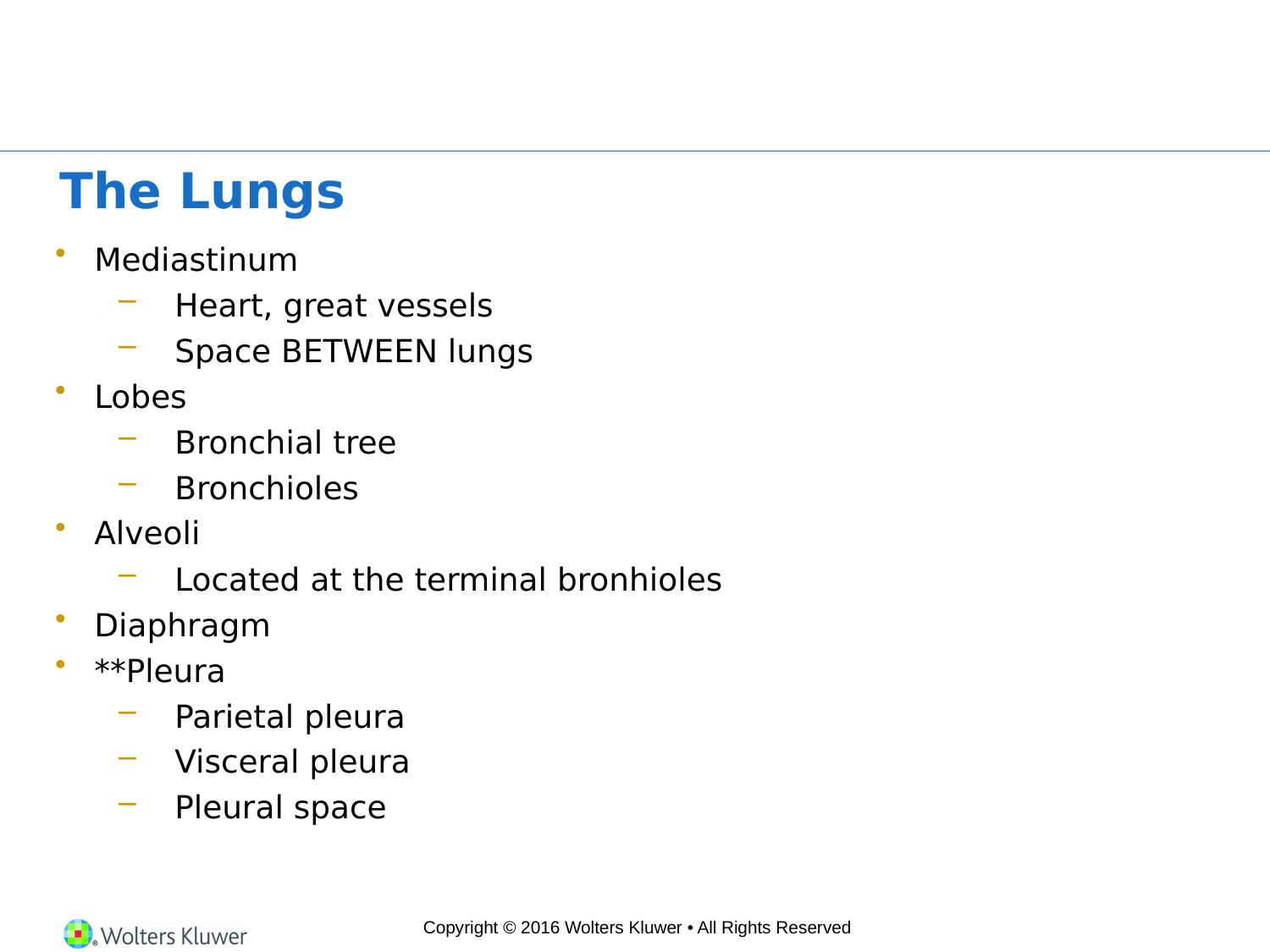

# The Lungs
Mediastinum
Heart, great vessels
Space BETWEEN lungs
Lobes
Bronchial tree
Bronchioles
Alveoli
Located at the terminal bronhioles
Diaphragm
**Pleura
Parietal pleura
Visceral pleura
Pleural space